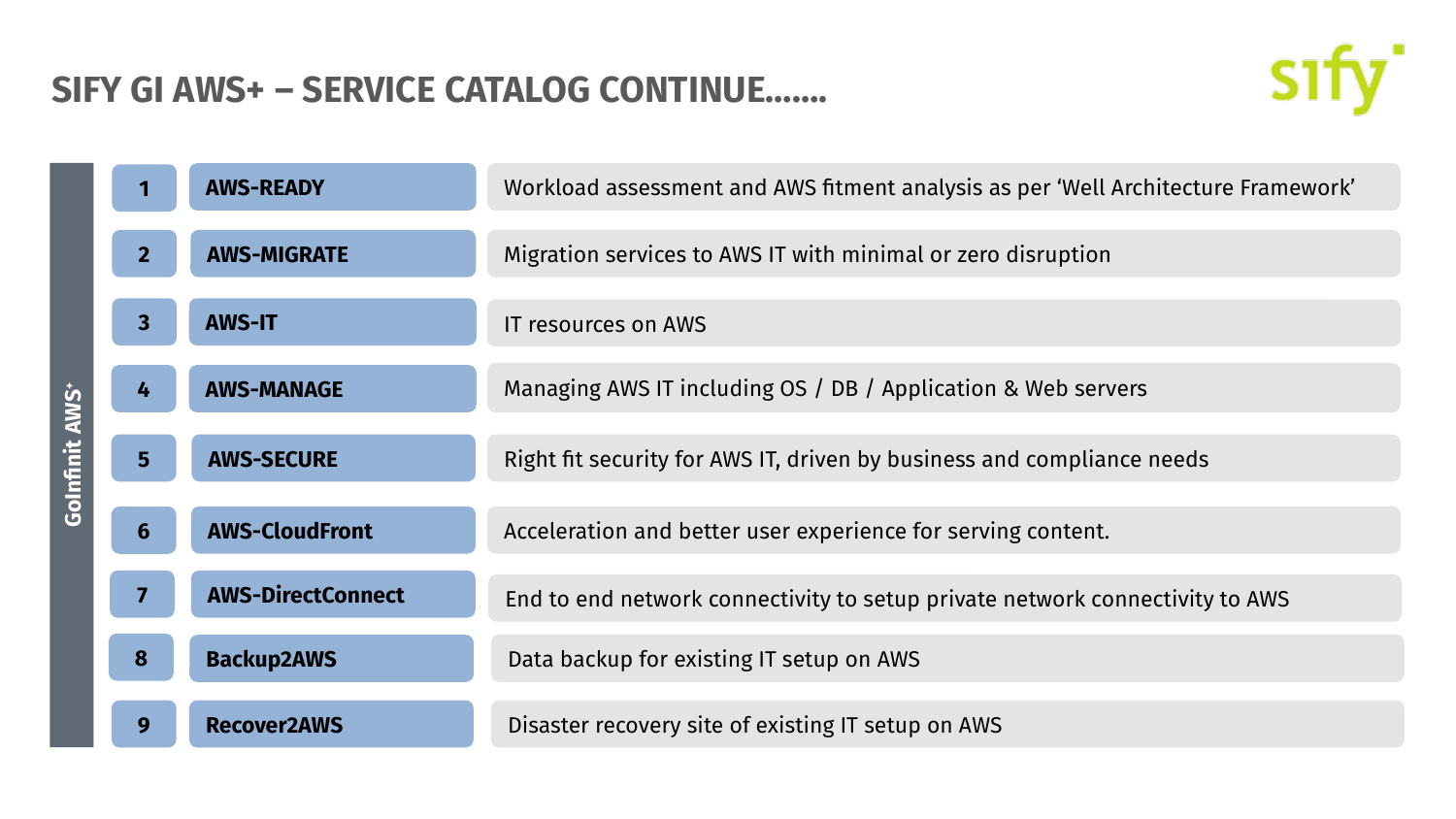

# Sify GI AWS+ – Service Catalog continue…….
GoInfinit AWS+
Workload assessment and AWS fitment analysis as per ‘Well Architecture Framework’
Migration services to AWS IT with minimal or zero disruption
IT resources on AWS
Managing AWS IT including OS / DB / Application & Web servers
Right fit security for AWS IT, driven by business and compliance needs
Acceleration and better user experience for serving content.
End to end network connectivity to setup private network connectivity to AWS
Data backup for existing IT setup on AWS
Disaster recovery site of existing IT setup on AWS
AWS-READY
1
2
AWS-MIGRATE
3
AWS-IT
4
AWS-MANAGE
AWS-SECURE
5
AWS-CloudFront
6
7
AWS-DirectConnect
8
Backup2AWS
9
Recover2AWS
5